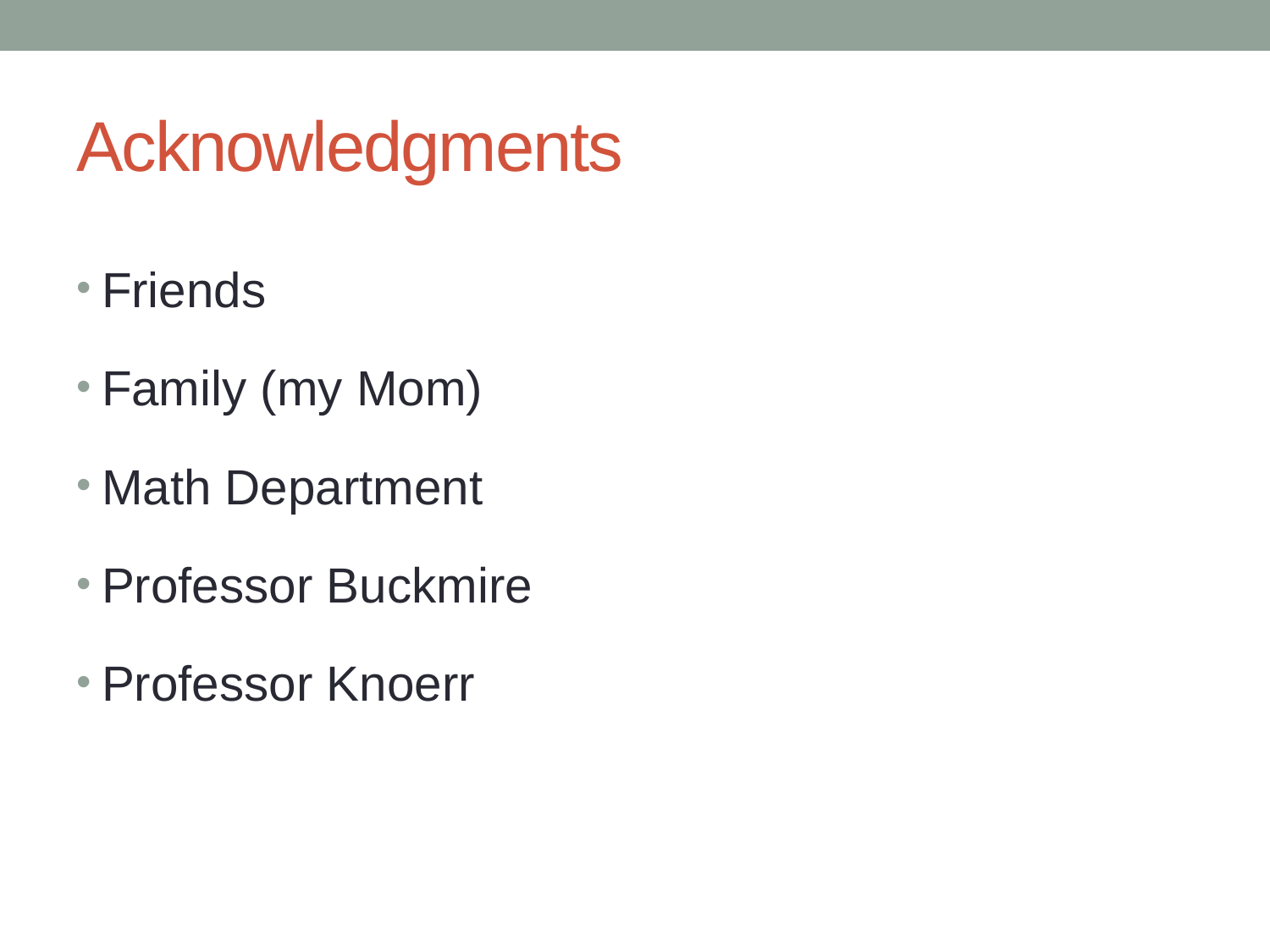

# Acknowledgments
Friends
Family (my Mom)
Math Department
Professor Buckmire
Professor Knoerr